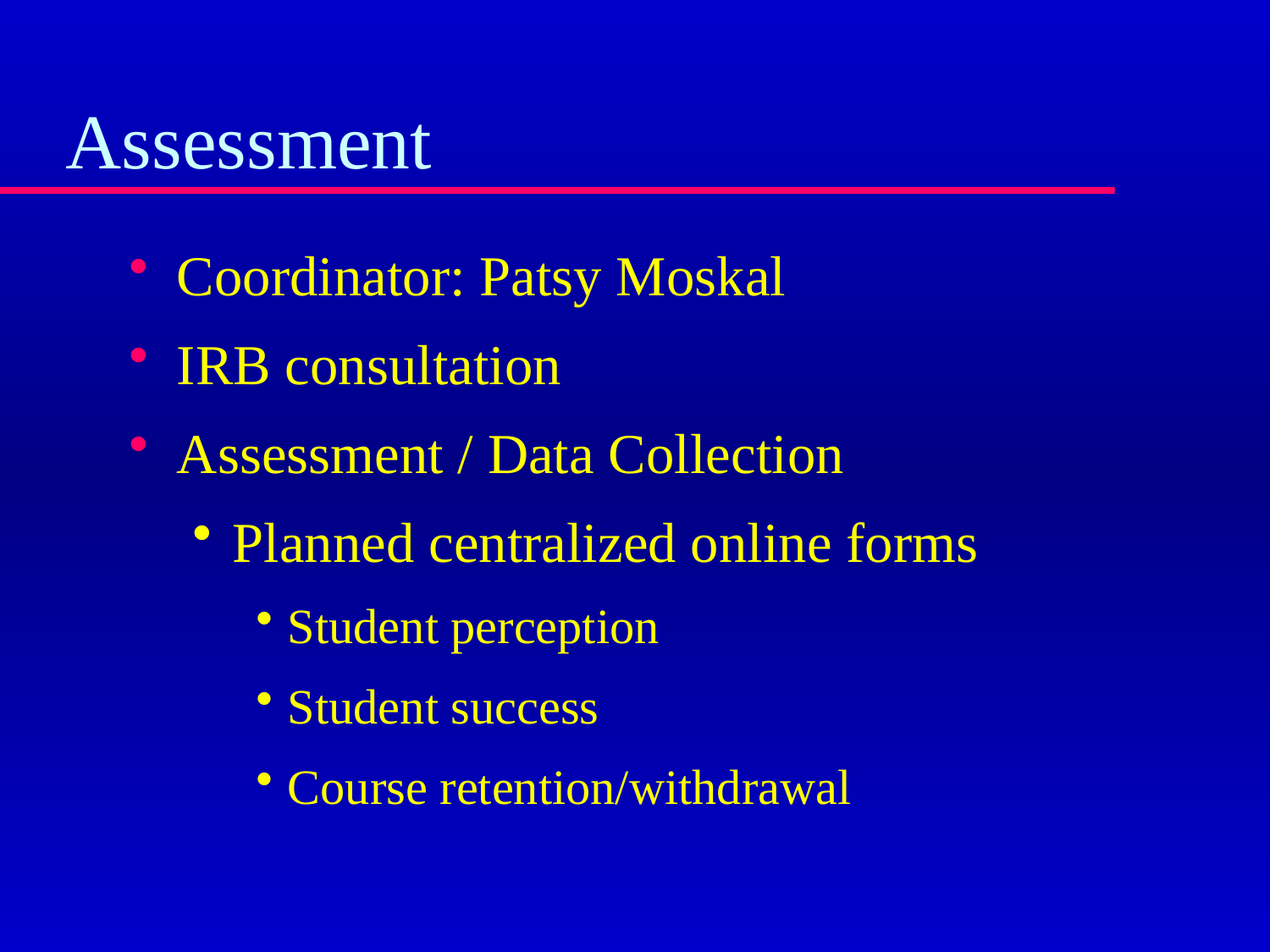

# Assessment
Coordinator: Patsy Moskal
IRB consultation
Assessment / Data Collection
Planned centralized online forms
Student perception
Student success
Course retention/withdrawal